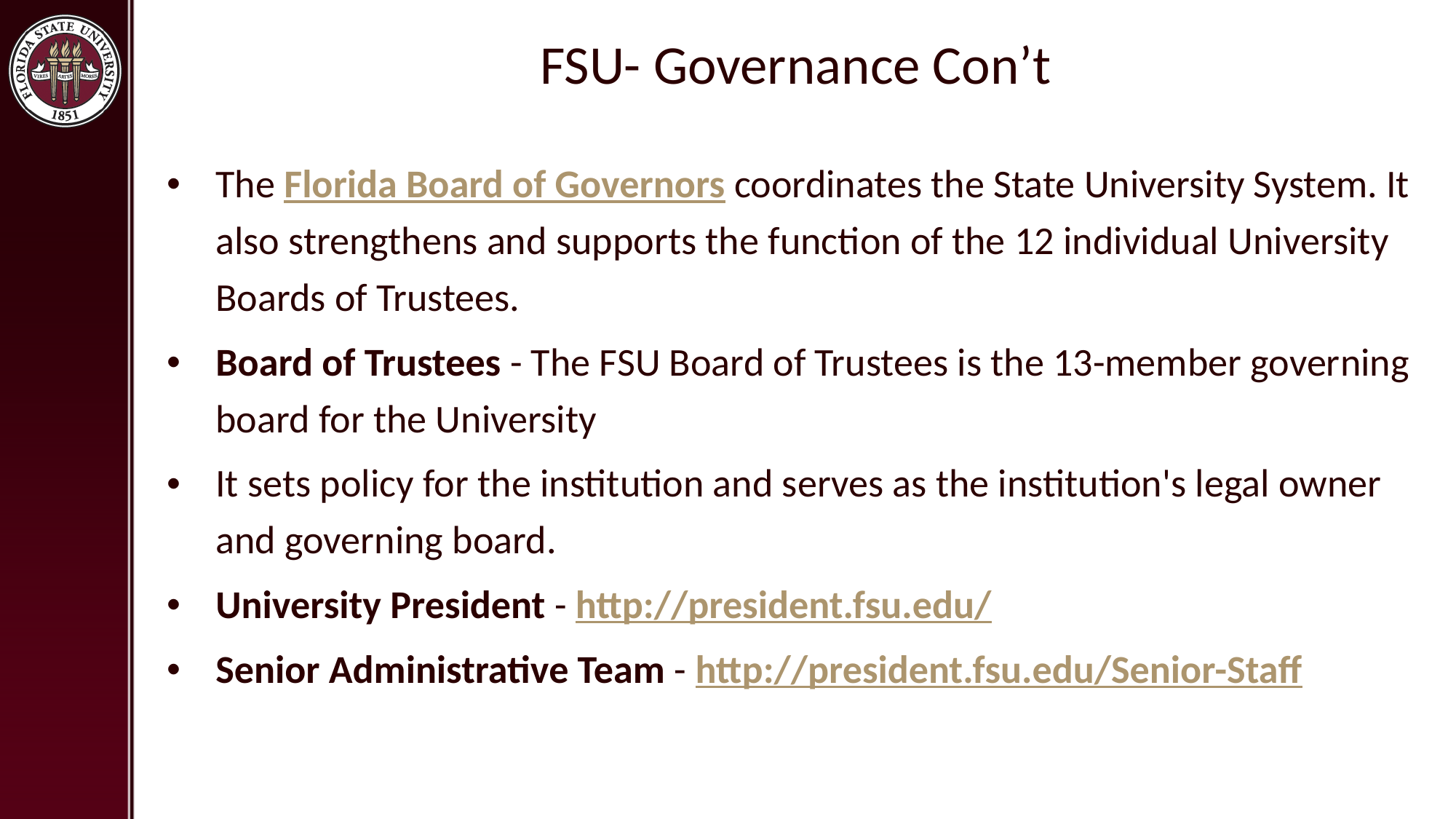

# FSU- Governance Con’t
The Florida Board of Governors coordinates the State University System. It also strengthens and supports the function of the 12 individual University Boards of Trustees.
Board of Trustees - The FSU Board of Trustees is the 13-member governing board for the University
It sets policy for the institution and serves as the institution's legal owner and governing board.
University President - http://president.fsu.edu/
Senior Administrative Team - http://president.fsu.edu/Senior-Staff